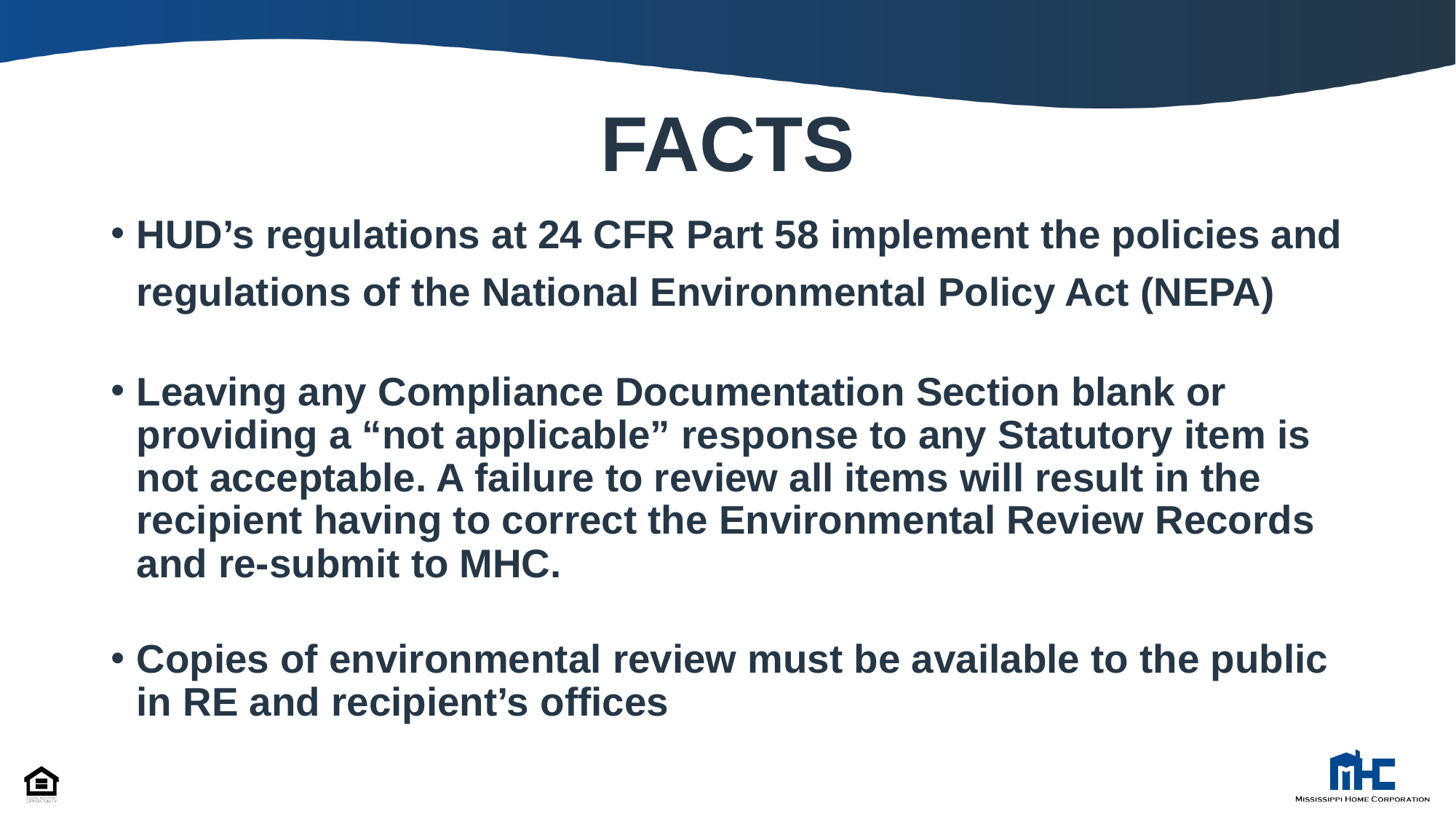

# FACTS
HUD’s regulations at 24 CFR Part 58 implement the policies and regulations of the National Environmental Policy Act (NEPA)

Leaving any Compliance Documentation Section blank or providing a “not applicable” response to any Statutory item is not acceptable. A failure to review all items will result in the recipient having to correct the Environmental Review Records and re-submit to MHC.

Copies of environmental review must be available to the public in RE and recipient’s offices